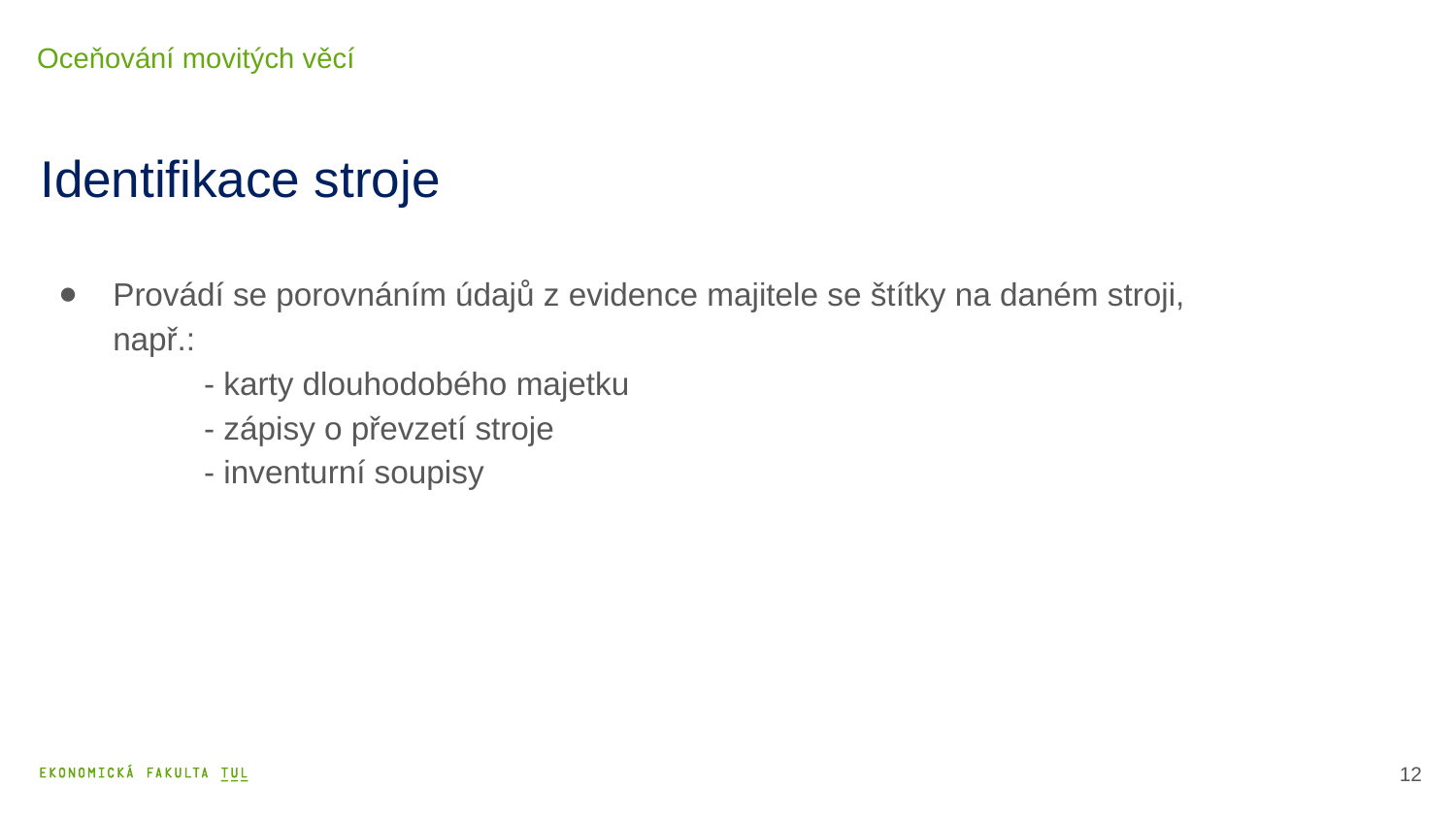

Oceňování movitých věcí

# Identifikace stroje
Provádí se porovnáním údajů z evidence majitele se štítky na daném stroji, např.:
	- karty dlouhodobého majetku
	- zápisy o převzetí stroje
	- inventurní soupisy
12